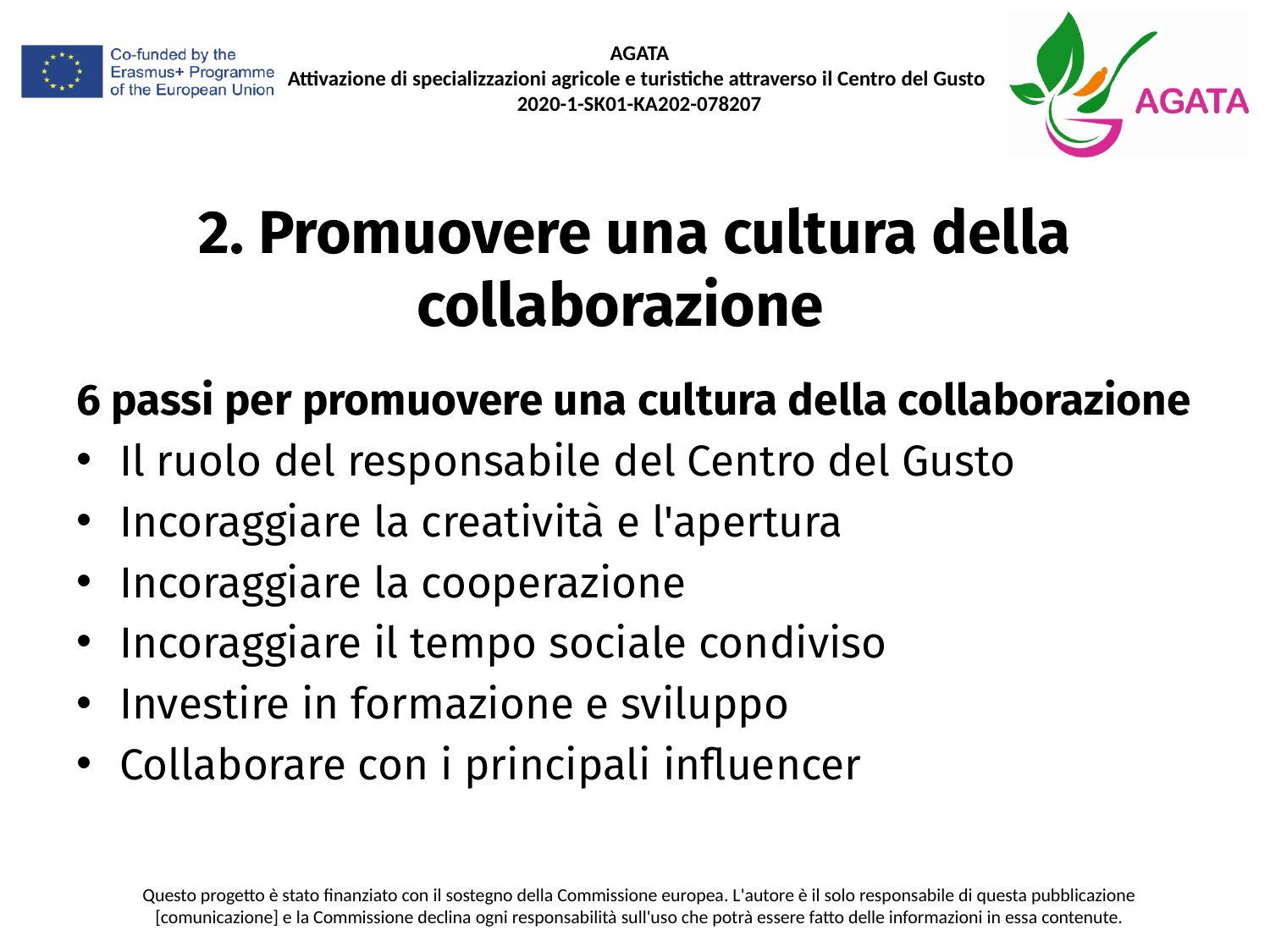

# 2. Promuovere una cultura della collaborazione
6 passi per promuovere una cultura della collaborazione
Il ruolo del responsabile del Centro del Gusto
Incoraggiare la creatività e l'apertura
Incoraggiare la cooperazione
Incoraggiare il tempo sociale condiviso
Investire in formazione e sviluppo
Collaborare con i principali influencer